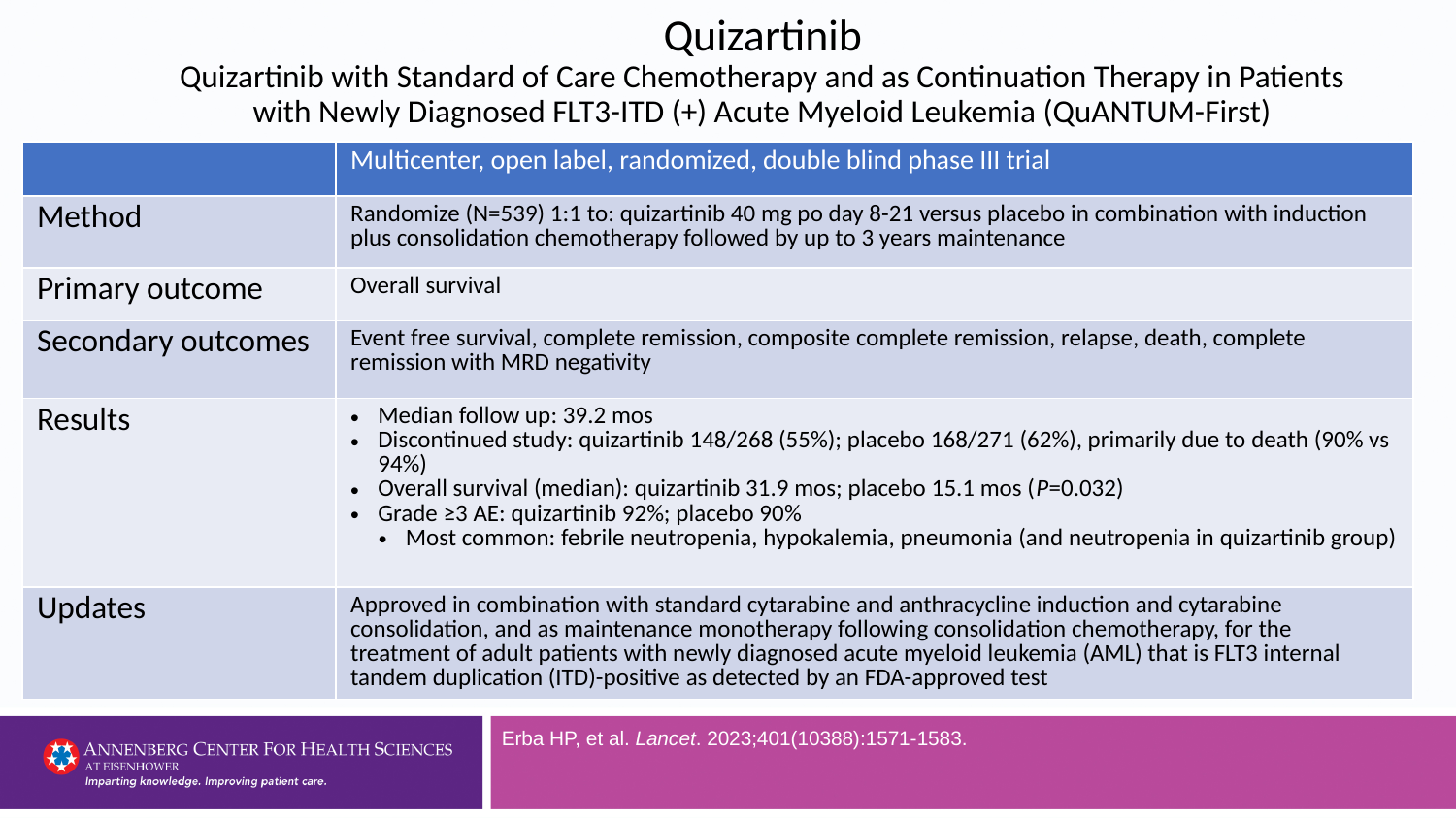

# Quizartinib Quizartinib with Standard of Care Chemotherapy and as Continuation Therapy in Patients with Newly Diagnosed FLT3-ITD (+) Acute Myeloid Leukemia (QuANTUM-First)
|  | Multicenter, open label, randomized, double blind phase III trial |
| --- | --- |
| Method | Randomize (N=539) 1:1 to: quizartinib 40 mg po day 8-21 versus placebo in combination with induction plus consolidation chemotherapy followed by up to 3 years maintenance |
| Primary outcome | Overall survival |
| Secondary outcomes | Event free survival, complete remission, composite complete remission, relapse, death, complete remission with MRD negativity |
| Results | Median follow up: 39.2 mos Discontinued study: quizartinib 148/268 (55%); placebo 168/271 (62%), primarily due to death (90% vs 94%) Overall survival (median): quizartinib 31.9 mos; placebo 15.1 mos (P=0.032) Grade ≥3 AE: quizartinib 92%; placebo 90% Most common: febrile neutropenia, hypokalemia, pneumonia (and neutropenia in quizartinib group) |
| Updates | Approved in combination with standard cytarabine and anthracycline induction and cytarabine consolidation, and as maintenance monotherapy following consolidation chemotherapy, for the treatment of adult patients with newly diagnosed acute myeloid leukemia (AML) that is FLT3 internal tandem duplication (ITD)-positive as detected by an FDA-approved test |
Erba HP, et al. Lancet. 2023;401(10388):1571-1583.